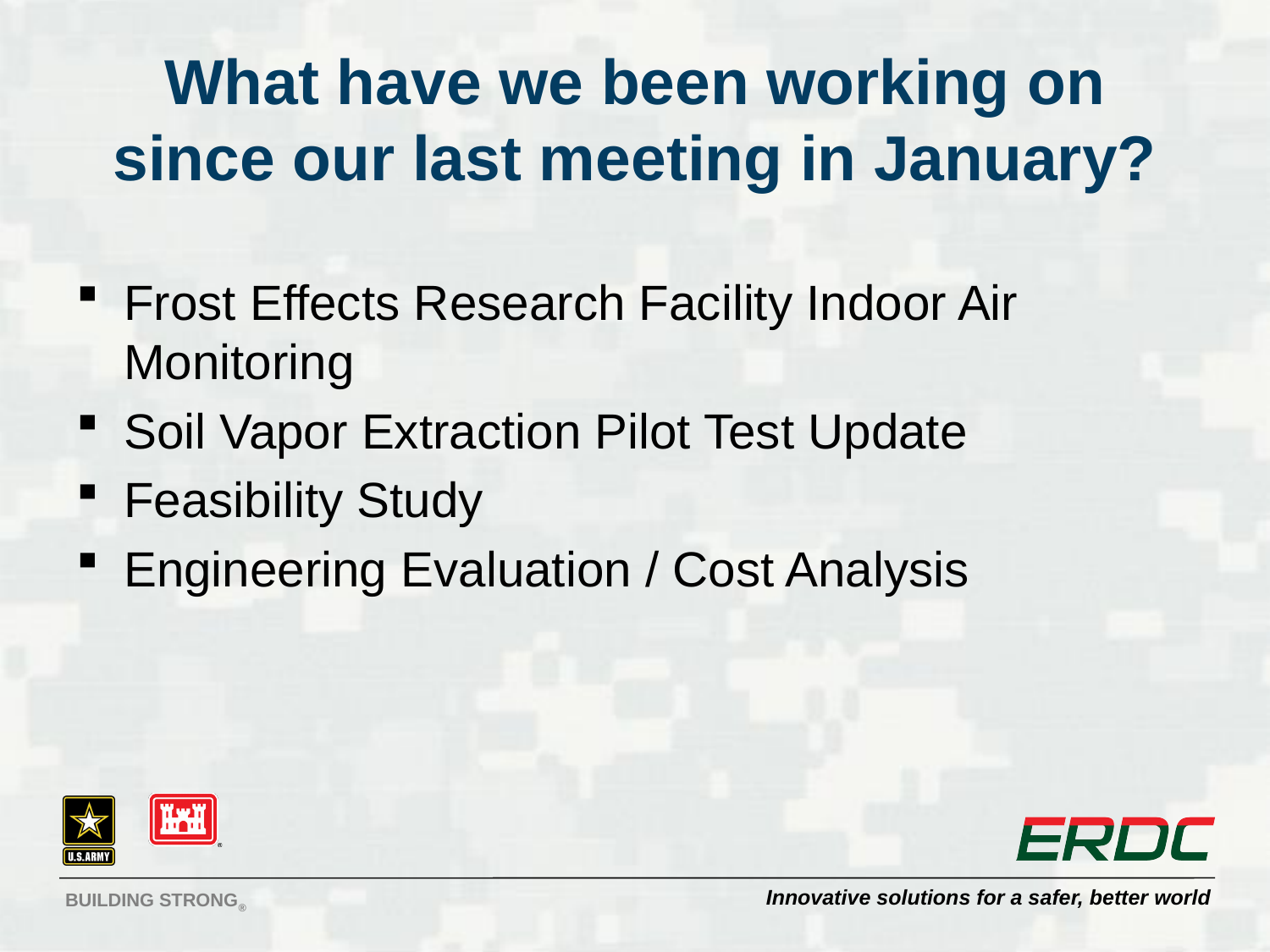

# What have we been working on since our last meeting in January?
Frost Effects Research Facility Indoor Air Monitoring
Soil Vapor Extraction Pilot Test Update
Feasibility Study
Engineering Evaluation / Cost Analysis